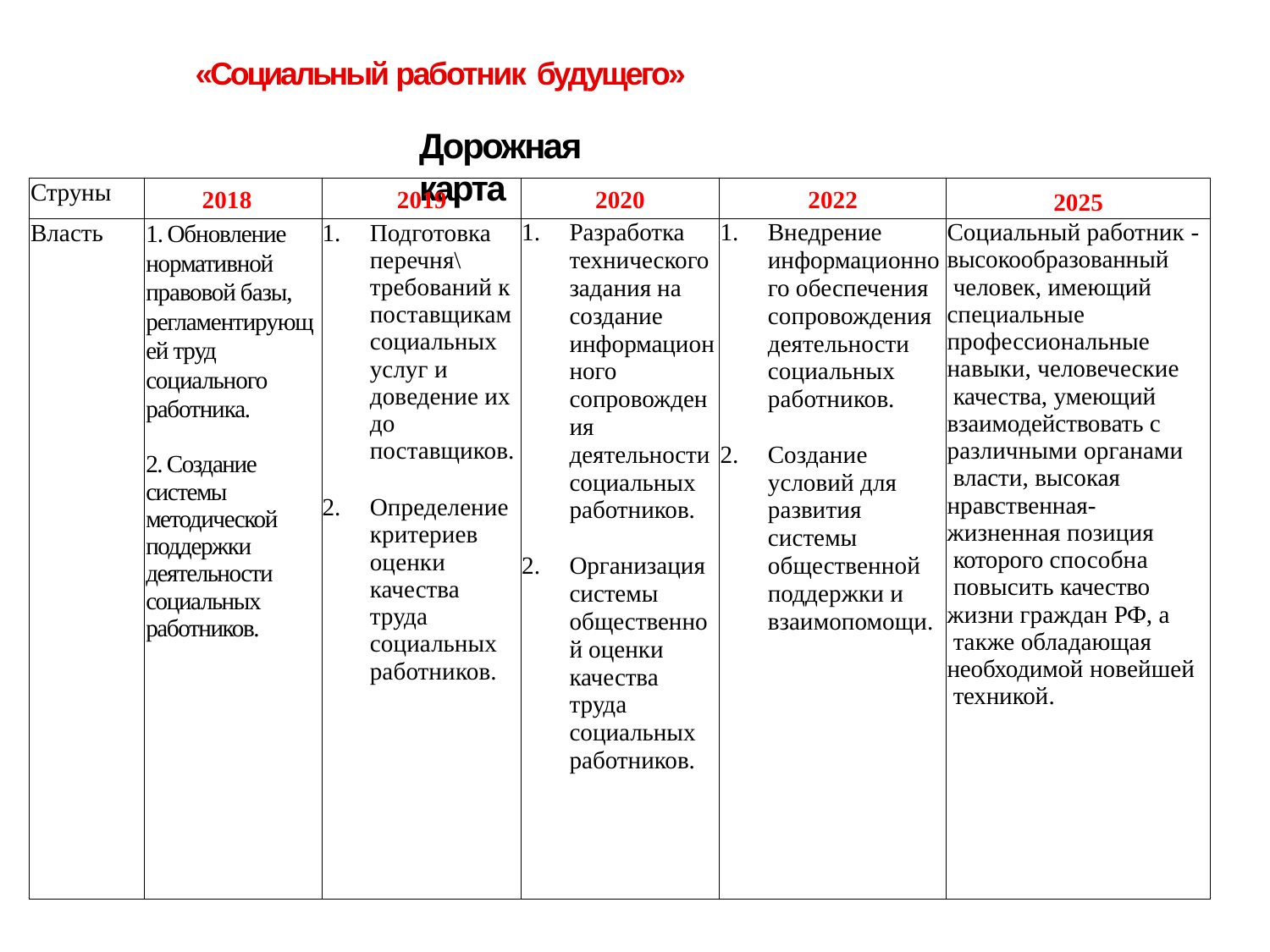

# «Социальный работник будущего»
Дорожная карта
| Струны | 2018 | 2019 | 2020 | 2022 | 2025 |
| --- | --- | --- | --- | --- | --- |
| Власть | 1. Обновление нормативной правовой базы, регламентирующей труд социального работника. 2. Создание системы методической поддержки деятельности социальных работников. | Подготовка перечня\ требований к поставщикам социальных услуг и доведение их до поставщиков. Определение критериев оценки качества труда социальных работников. | Разработка технического задания на создание информационного сопровождения деятельности социальных работников. Организация системы общественной оценки качества труда социальных работников. | Внедрение информационного обеспечения сопровождения деятельности социальных работников. Создание условий для развития системы общественной поддержки и взаимопомощи. | Социальный работник - высокообразованный человек, имеющий специальные профессиональные навыки, человеческие качества, умеющий взаимодействовать с различными органами власти, высокая нравственная- жизненная позиция которого способна повысить качество жизни граждан РФ, а также обладающая необходимой новейшей техникой. |